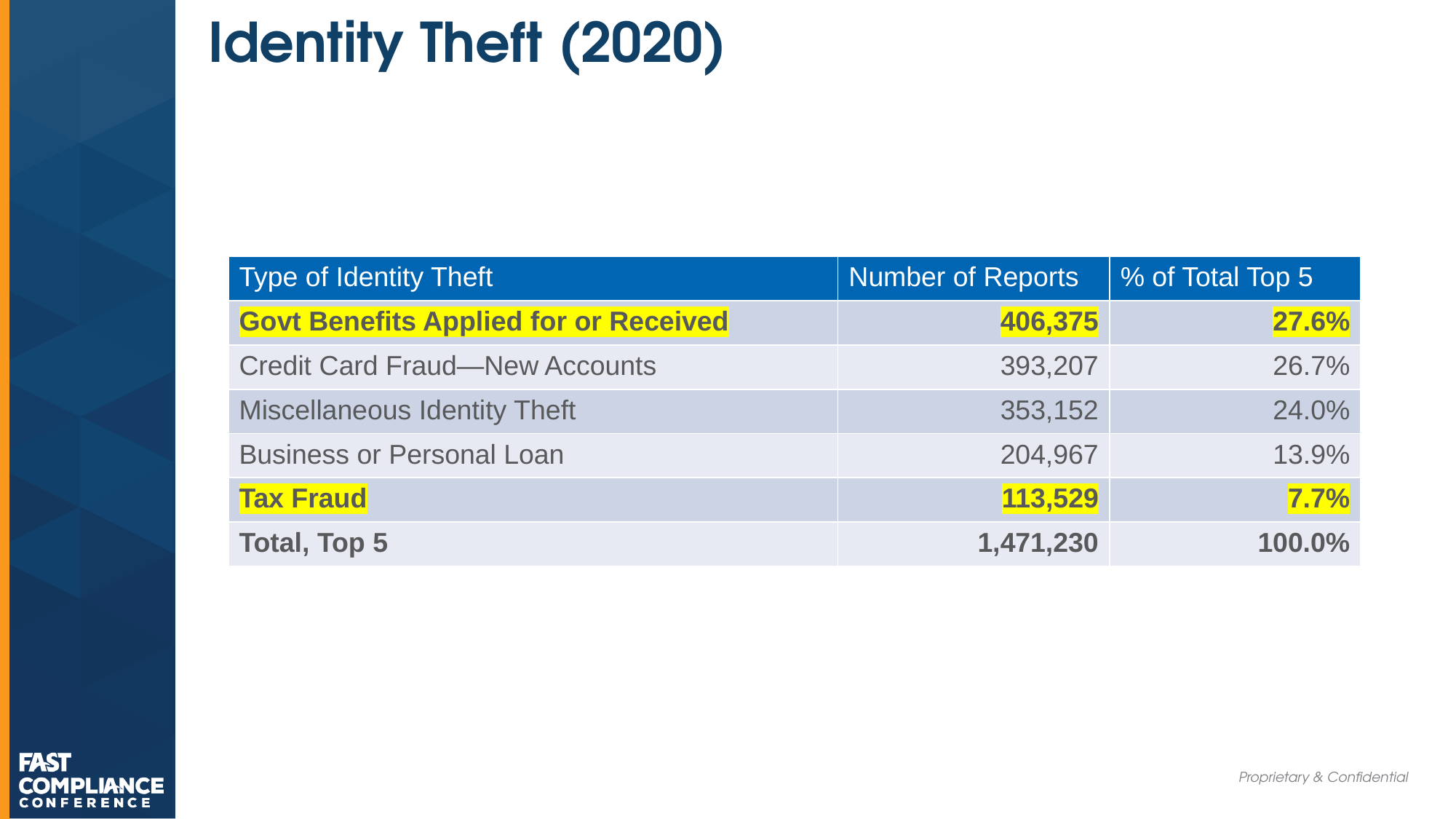

# Identity Theft (2020)
| Type of Identity Theft | Number of Reports | % of Total Top 5 |
| --- | --- | --- |
| Govt Benefits Applied for or Received | 406,375 | 27.6% |
| Credit Card Fraud—New Accounts | 393,207 | 26.7% |
| Miscellaneous Identity Theft | 353,152 | 24.0% |
| Business or Personal Loan | 204,967 | 13.9% |
| Tax Fraud | 113,529 | 7.7% |
| Total, Top 5 | 1,471,230 | 100.0% |